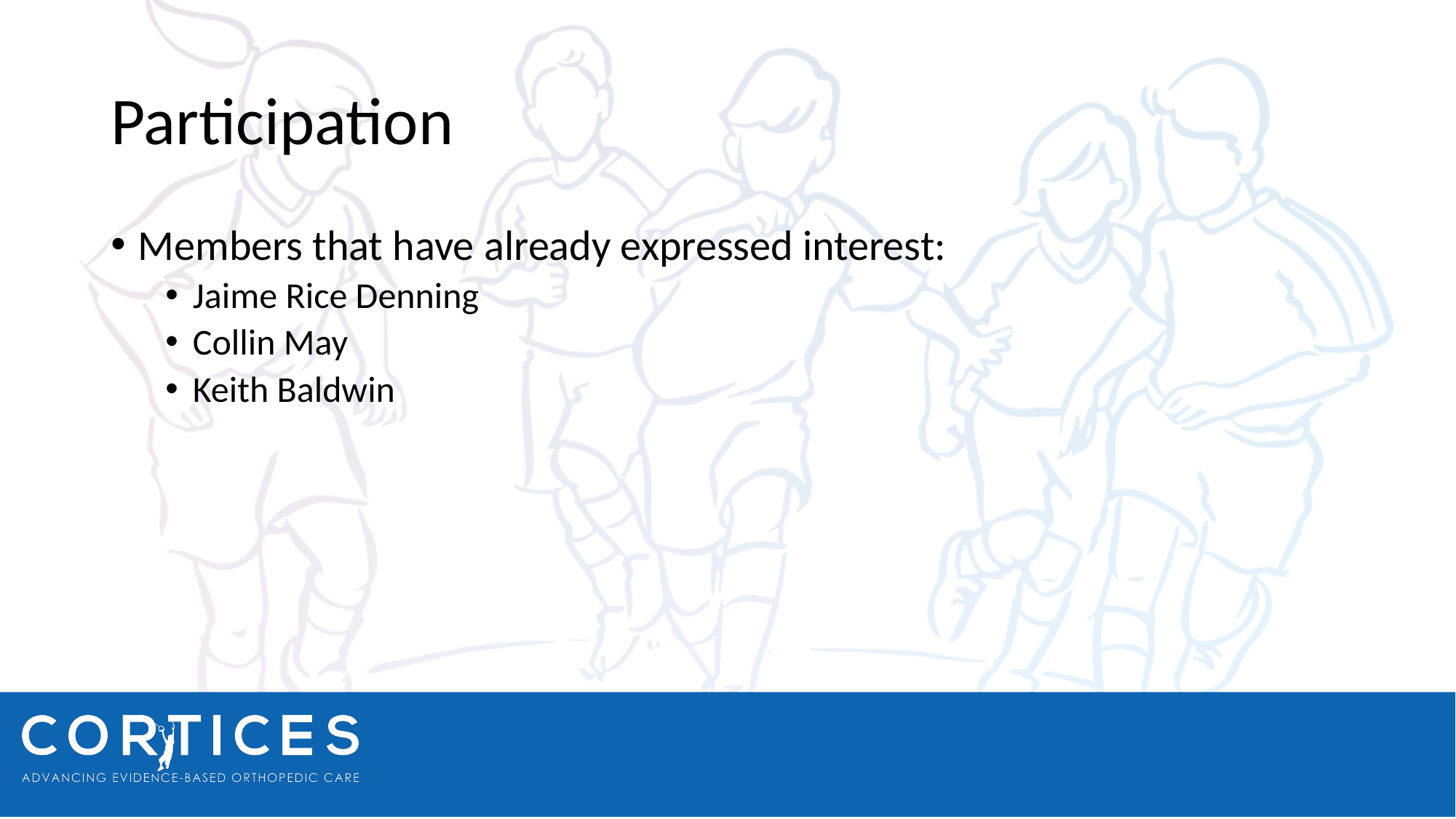

# Participation
Members that have already expressed interest:
Jaime Rice Denning
Collin May
Keith Baldwin